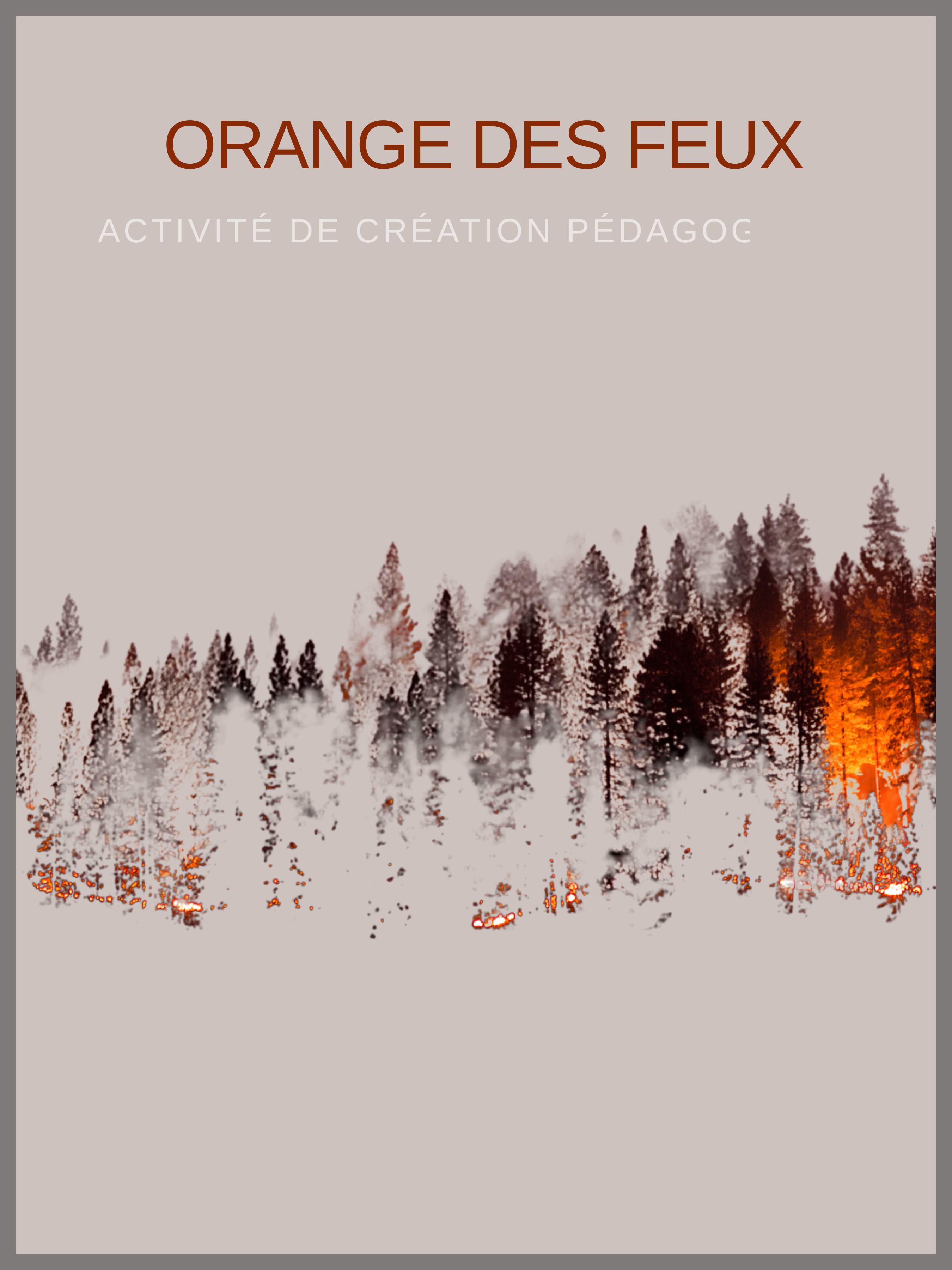

ORANGE DES FEUX

ACTIVITÉ DE CRÉATION PÉDAGOGIQUE